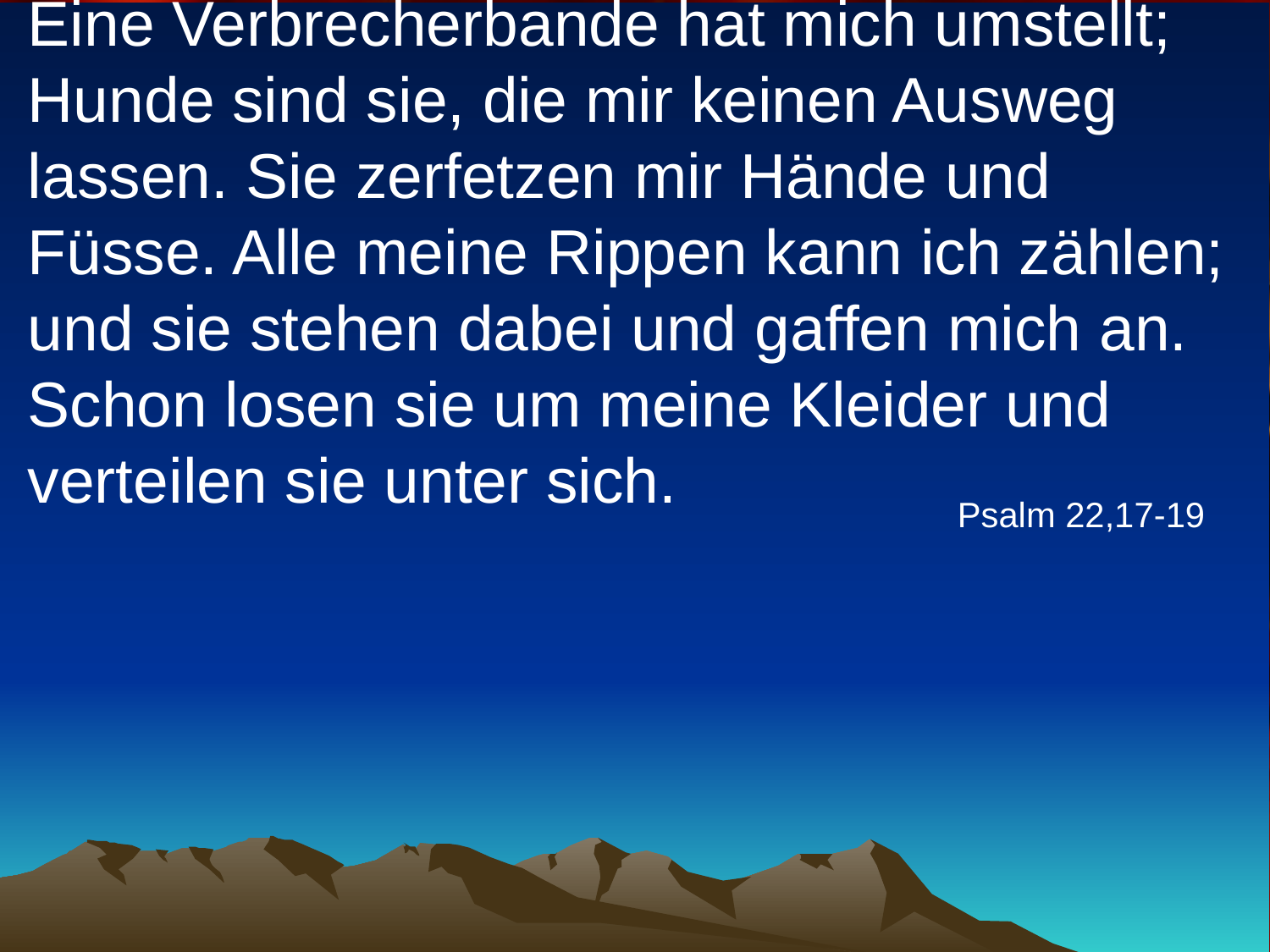

# Eine Verbrecherbande hat mich umstellt; Hunde sind sie, die mir keinen Ausweg lassen. Sie zerfetzen mir Hände und Füsse. Alle meine Rippen kann ich zählen; und sie stehen dabei und gaffen mich an. Schon losen sie um meine Kleider und verteilen sie unter sich.
Psalm 22,17-19